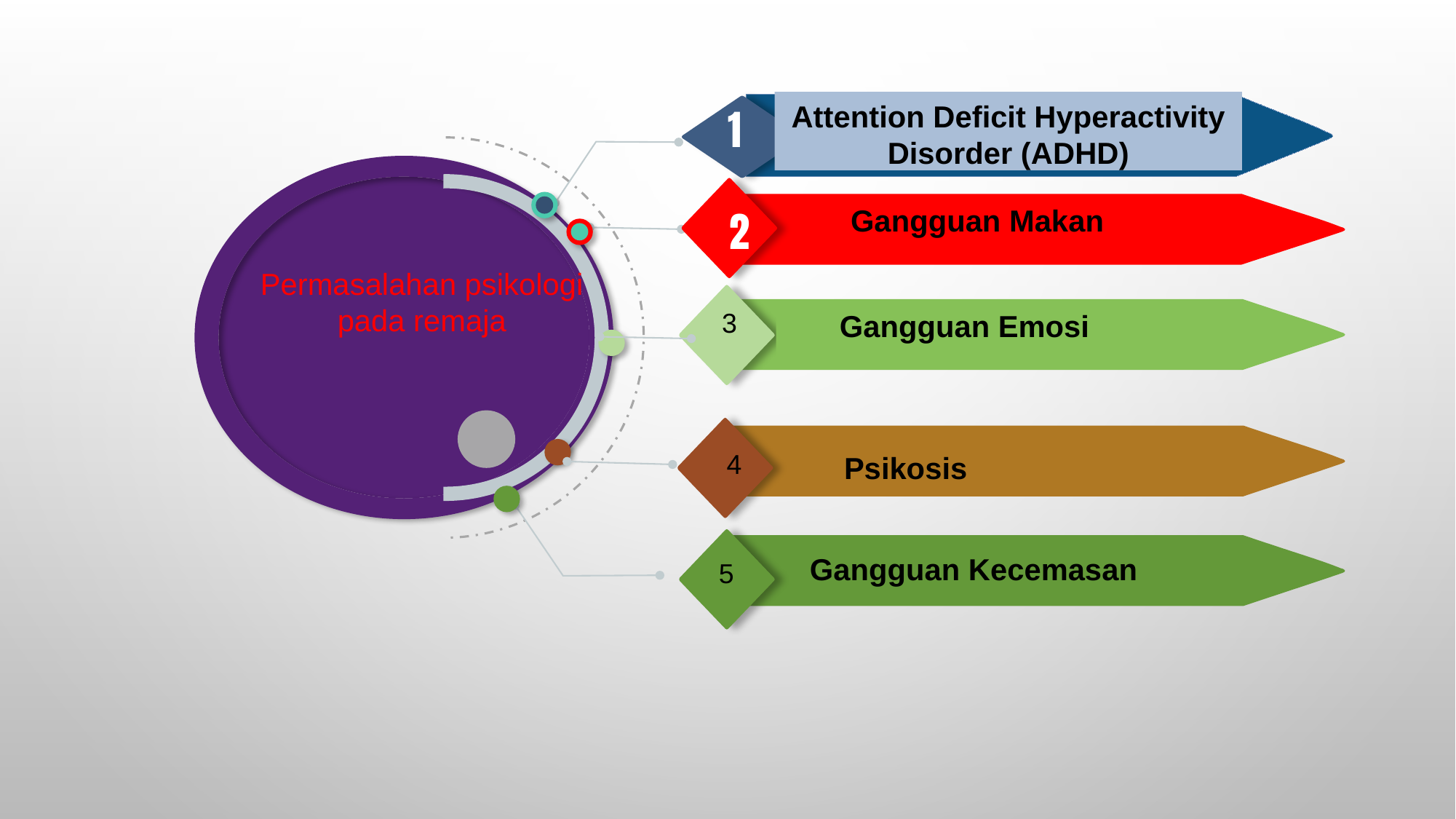

INFOGRAPHIC
Attention Deficit Hyperactivity Disorder (ADHD)

1
OPTION

TINYPPT designed template for presentation in PowerPoint

Gangguan Makan

2

Permasalahan psikologi pada remaja

3
Gangguan Emosi

02

02

4
Psikosis

Gangguan Kecemasan

02
5
01